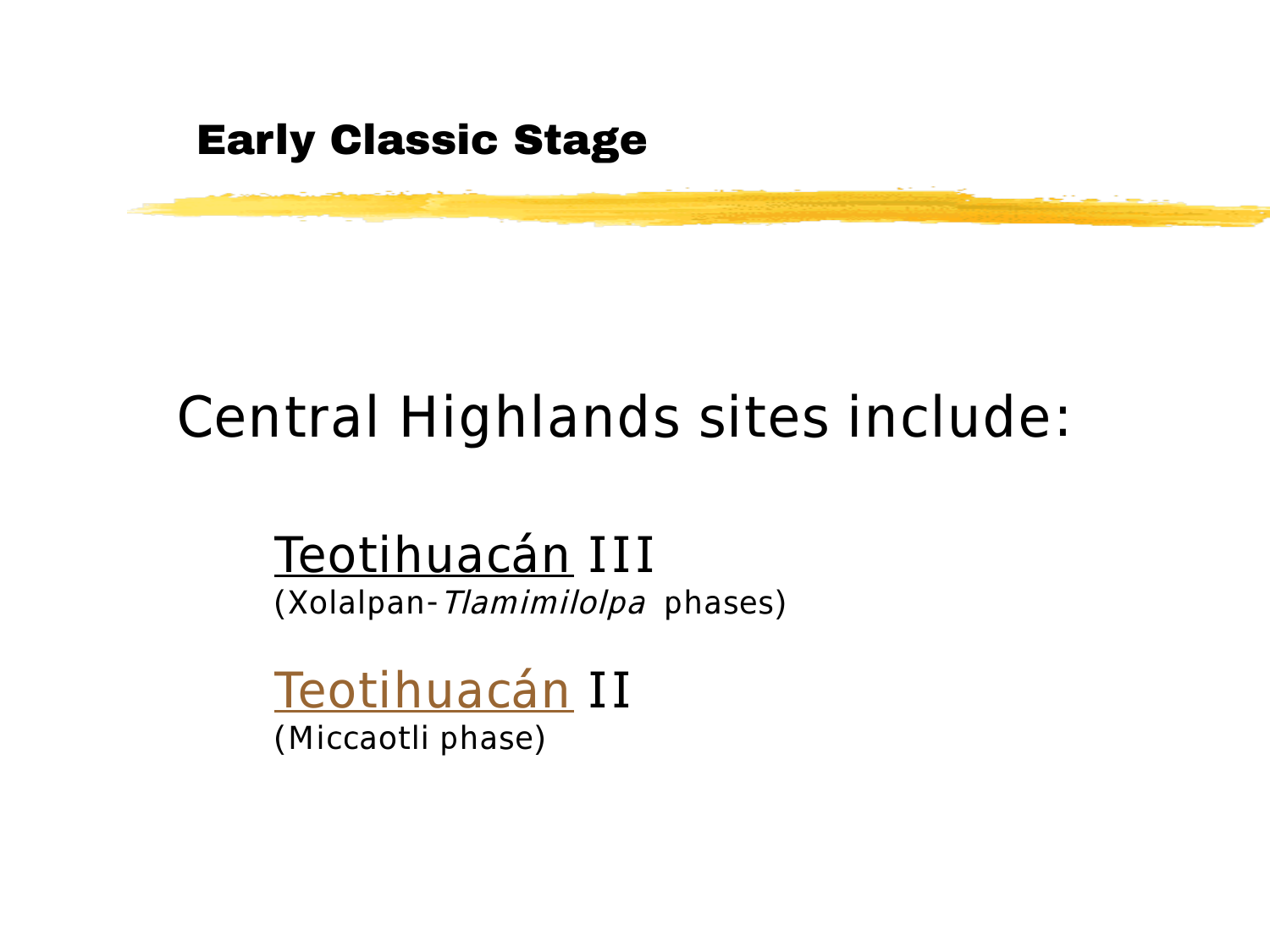

# Early Classic Stage
Central Highlands sites include:
Teotihuacán III
(Xolalpan-Tlamimilolpa  phases)

Teotihuacán II
(Miccaotli phase)